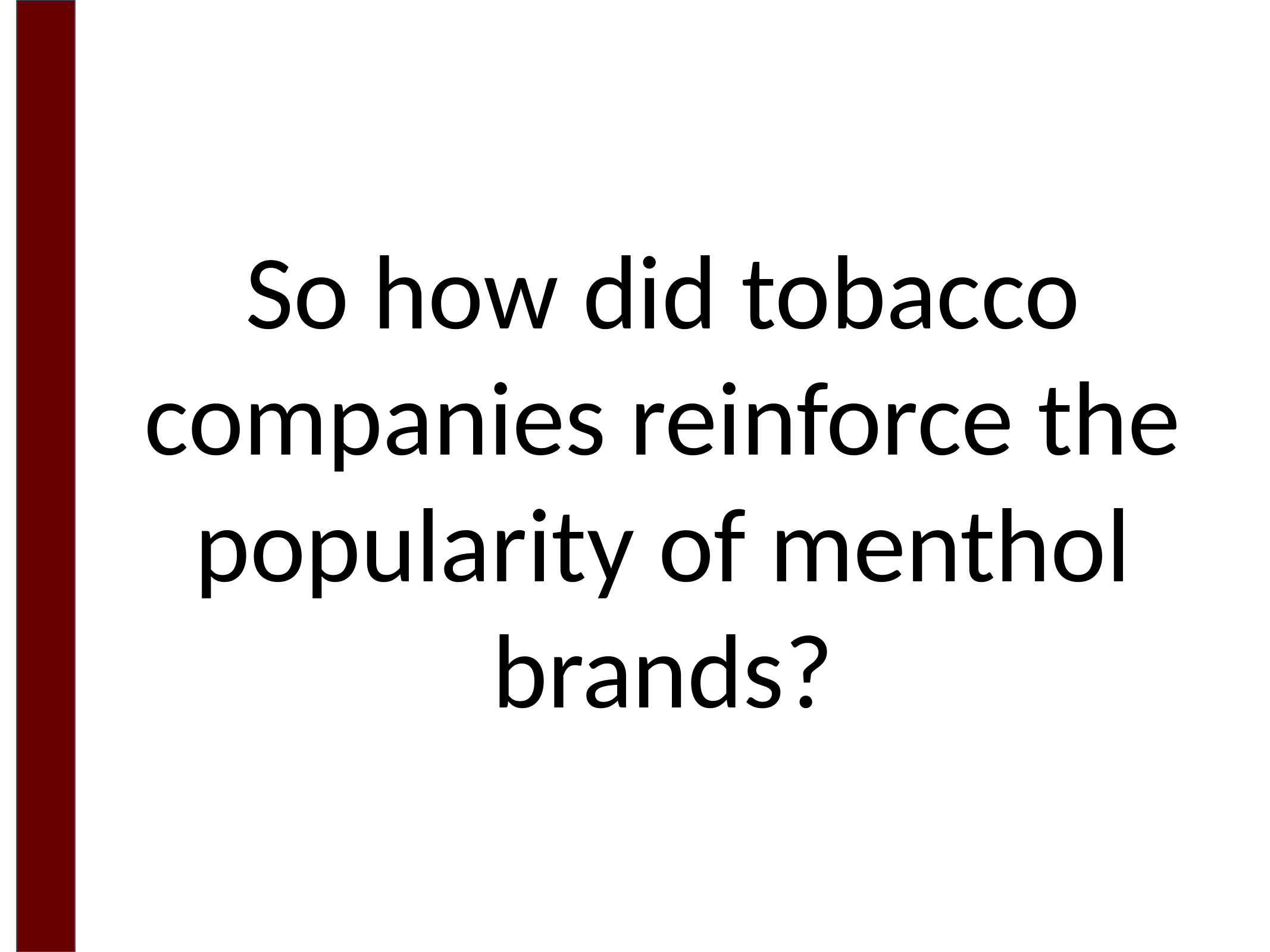

So how did tobacco companies reinforce the popularity of menthol brands?